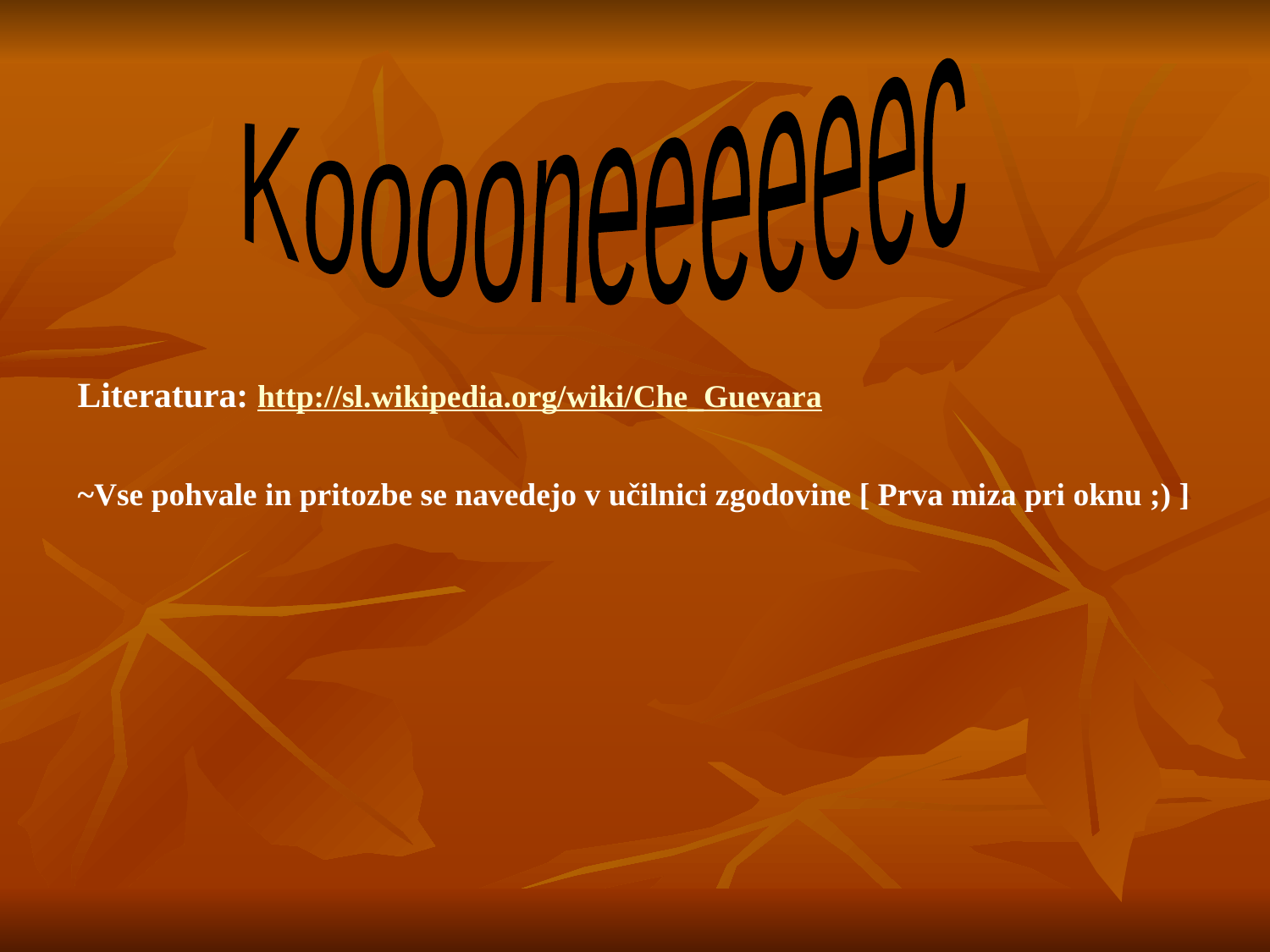

Kooooneeeeeec
Literatura: http://sl.wikipedia.org/wiki/Che_Guevara

~Vse pohvale in pritozbe se navedejo v učilnici zgodovine [ Prva miza pri oknu ;) ]